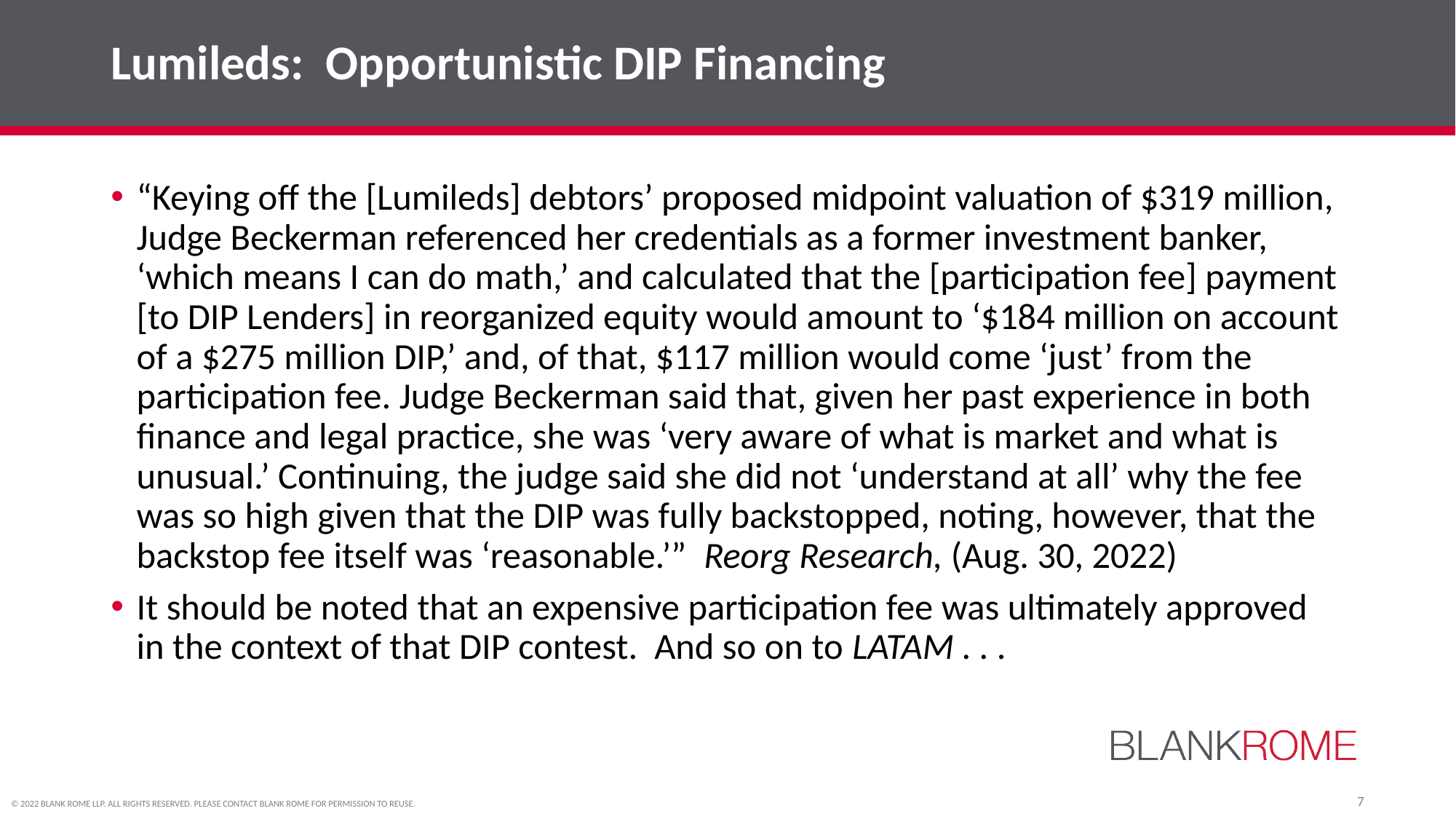

# Lumileds:  Opportunistic DIP Financing
“Keying off the [Lumileds] debtors’ proposed midpoint valuation of $319 million, Judge Beckerman referenced her credentials as a former investment banker, ‘which means I can do math,’ and calculated that the [participation fee] payment [to DIP Lenders] in reorganized equity would amount to ‘$184 million on account of a $275 million DIP,’ and, of that, $117 million would come ‘just’ from the participation fee. Judge Beckerman said that, given her past experience in both finance and legal practice, she was ‘very aware of what is market and what is unusual.’ Continuing, the judge said she did not ‘understand at all’ why the fee was so high given that the DIP was fully backstopped, noting, however, that the backstop fee itself was ‘reasonable.’”  Reorg Research, (Aug. 30, 2022)
It should be noted that an expensive participation fee was ultimately approved in the context of that DIP contest.  And so on to LATAM . . .
7